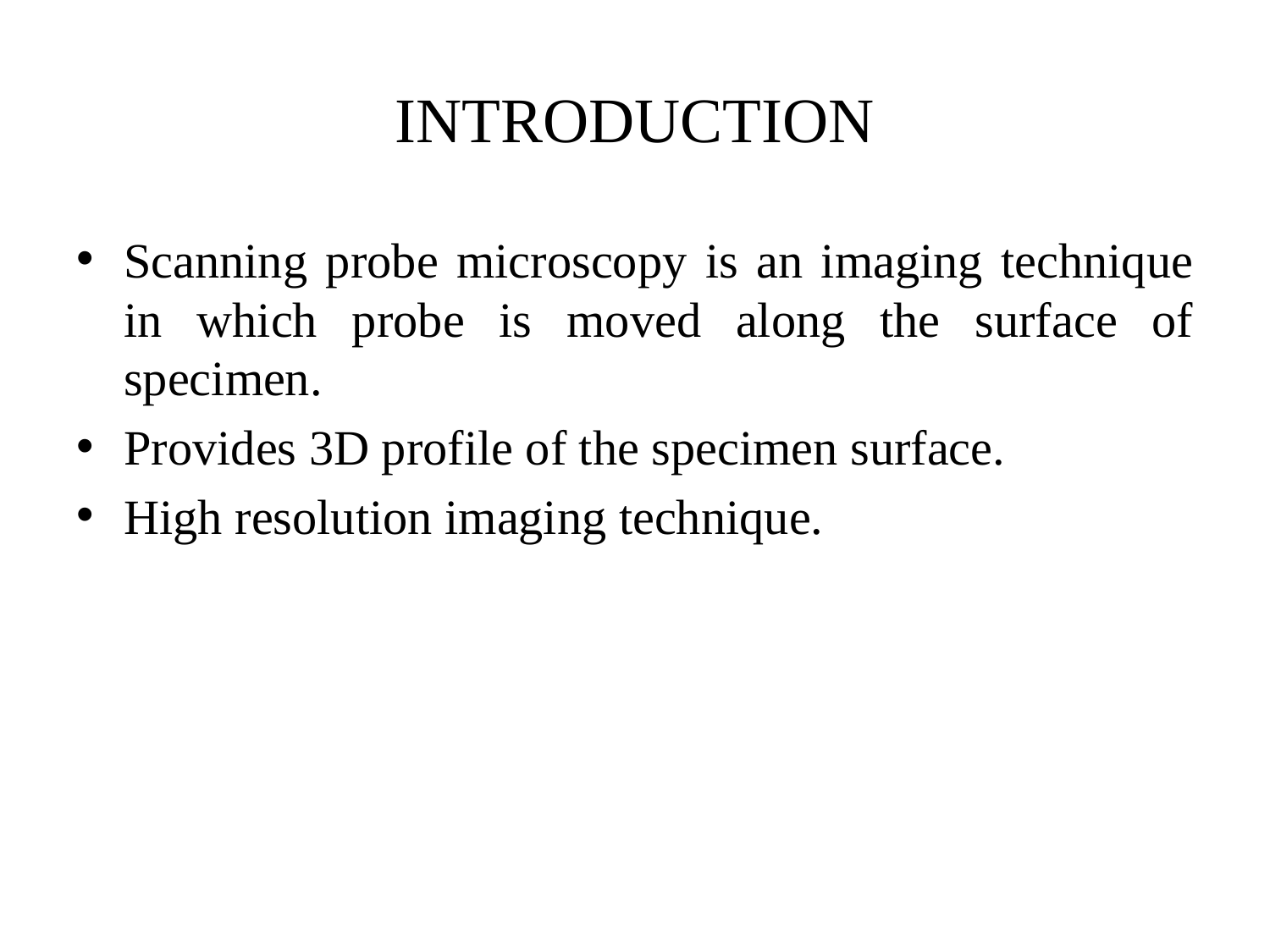

# INTRODUCTION
Scanning probe microscopy is an imaging technique in which probe is moved along the surface of specimen.
Provides 3D profile of the specimen surface.
High resolution imaging technique.